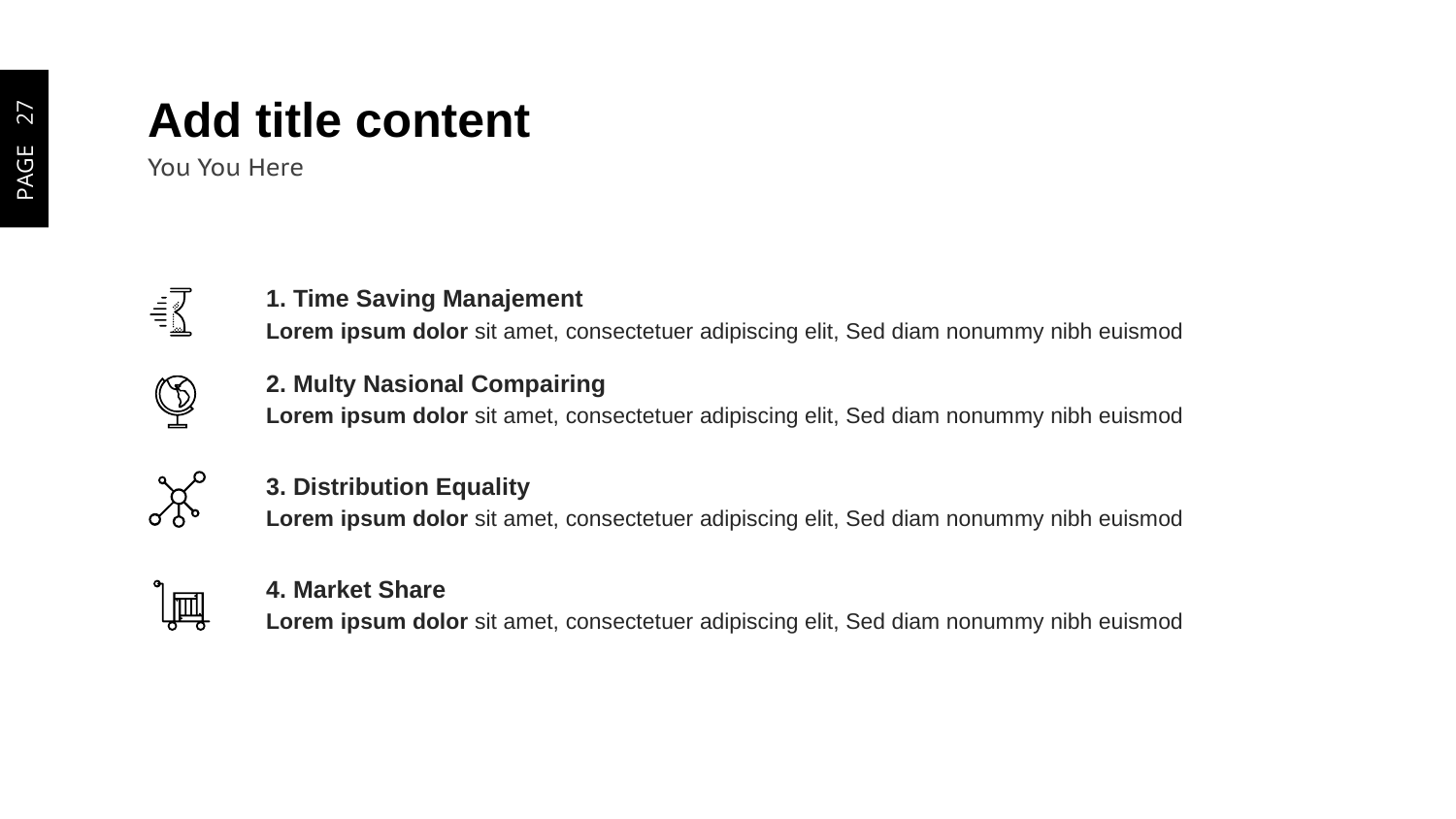

Add title content
You You Here
1. Time Saving Manajement
Lorem ipsum dolor sit amet, consectetuer adipiscing elit, Sed diam nonummy nibh euismod

2. Multy Nasional Compairing
Lorem ipsum dolor sit amet, consectetuer adipiscing elit, Sed diam nonummy nibh euismod

3. Distribution Equality
Lorem ipsum dolor sit amet, consectetuer adipiscing elit, Sed diam nonummy nibh euismod

4. Market Share
Lorem ipsum dolor sit amet, consectetuer adipiscing elit, Sed diam nonummy nibh euismod